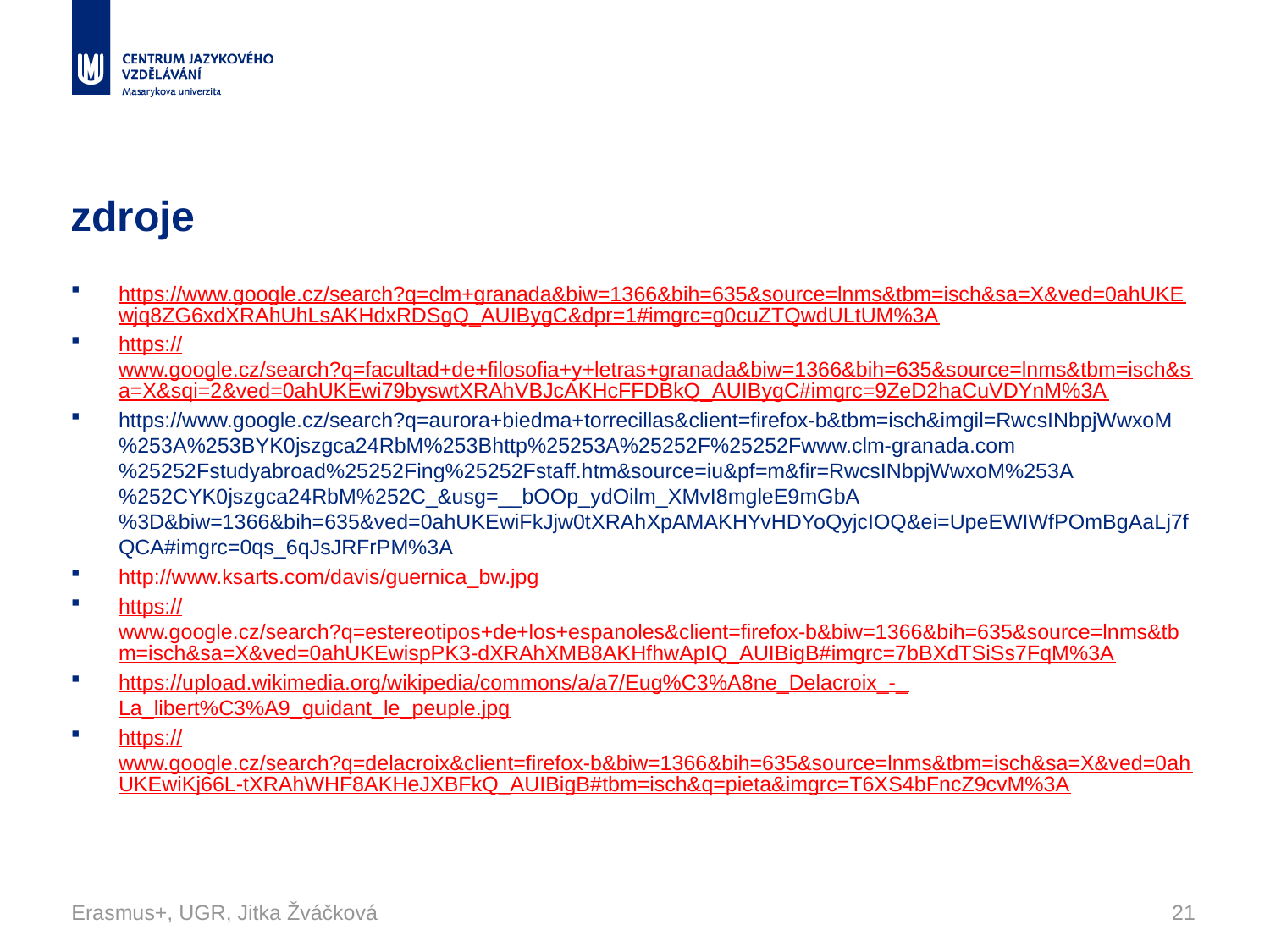

# zdroje
https://www.google.cz/search?q=clm+granada&biw=1366&bih=635&source=lnms&tbm=isch&sa=X&ved=0ahUKEwjq8ZG6xdXRAhUhLsAKHdxRDSgQ_AUIBygC&dpr=1#imgrc=g0cuZTQwdULtUM%3A
https://www.google.cz/search?q=facultad+de+filosofia+y+letras+granada&biw=1366&bih=635&source=lnms&tbm=isch&sa=X&sqi=2&ved=0ahUKEwi79byswtXRAhVBJcAKHcFFDBkQ_AUIBygC#imgrc=9ZeD2haCuVDYnM%3A
https://www.google.cz/search?q=aurora+biedma+torrecillas&client=firefox-b&tbm=isch&imgil=RwcsINbpjWwxoM%253A%253BYK0jszgca24RbM%253Bhttp%25253A%25252F%25252Fwww.clm-granada.com%25252Fstudyabroad%25252Fing%25252Fstaff.htm&source=iu&pf=m&fir=RwcsINbpjWwxoM%253A%252CYK0jszgca24RbM%252C_&usg=__bOOp_ydOilm_XMvI8mgleE9mGbA%3D&biw=1366&bih=635&ved=0ahUKEwiFkJjw0tXRAhXpAMAKHYvHDYoQyjcIOQ&ei=UpeEWIWfPOmBgAaLj7fQCA#imgrc=0qs_6qJsJRFrPM%3A
http://www.ksarts.com/davis/guernica_bw.jpg
https://www.google.cz/search?q=estereotipos+de+los+espanoles&client=firefox-b&biw=1366&bih=635&source=lnms&tbm=isch&sa=X&ved=0ahUKEwispPK3-dXRAhXMB8AKHfhwApIQ_AUIBigB#imgrc=7bBXdTSiSs7FqM%3A
https://upload.wikimedia.org/wikipedia/commons/a/a7/Eug%C3%A8ne_Delacroix_-_La_libert%C3%A9_guidant_le_peuple.jpg
https://www.google.cz/search?q=delacroix&client=firefox-b&biw=1366&bih=635&source=lnms&tbm=isch&sa=X&ved=0ahUKEwiKj66L-tXRAhWHF8AKHeJXBFkQ_AUIBigB#tbm=isch&q=pieta&imgrc=T6XS4bFncZ9cvM%3A

Erasmus+, UGR, Jitka Žváčková
21